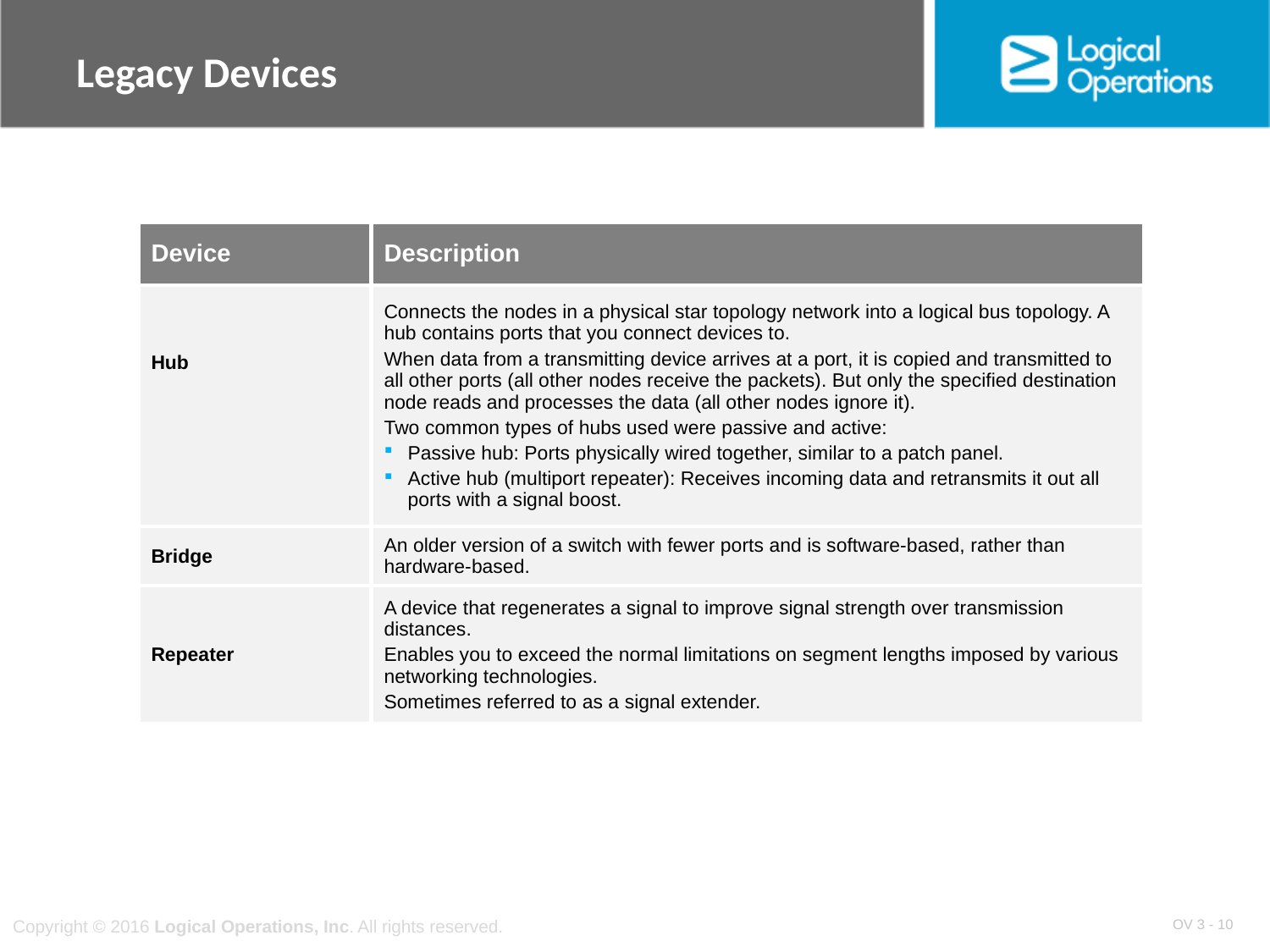

# Legacy Devices
| Device | Description |
| --- | --- |
| Hub | Connects the nodes in a physical star topology network into a logical bus topology. A hub contains ports that you connect devices to. When data from a transmitting device arrives at a port, it is copied and transmitted to all other ports (all other nodes receive the packets). But only the specified destination node reads and processes the data (all other nodes ignore it). Two common types of hubs used were passive and active: Passive hub: Ports physically wired together, similar to a patch panel. Active hub (multiport repeater): Receives incoming data and retransmits it out all ports with a signal boost. |
| Bridge | An older version of a switch with fewer ports and is software-based, rather than hardware-based. |
| Repeater | A device that regenerates a signal to improve signal strength over transmission distances. Enables you to exceed the normal limitations on segment lengths imposed by various networking technologies. Sometimes referred to as a signal extender. |